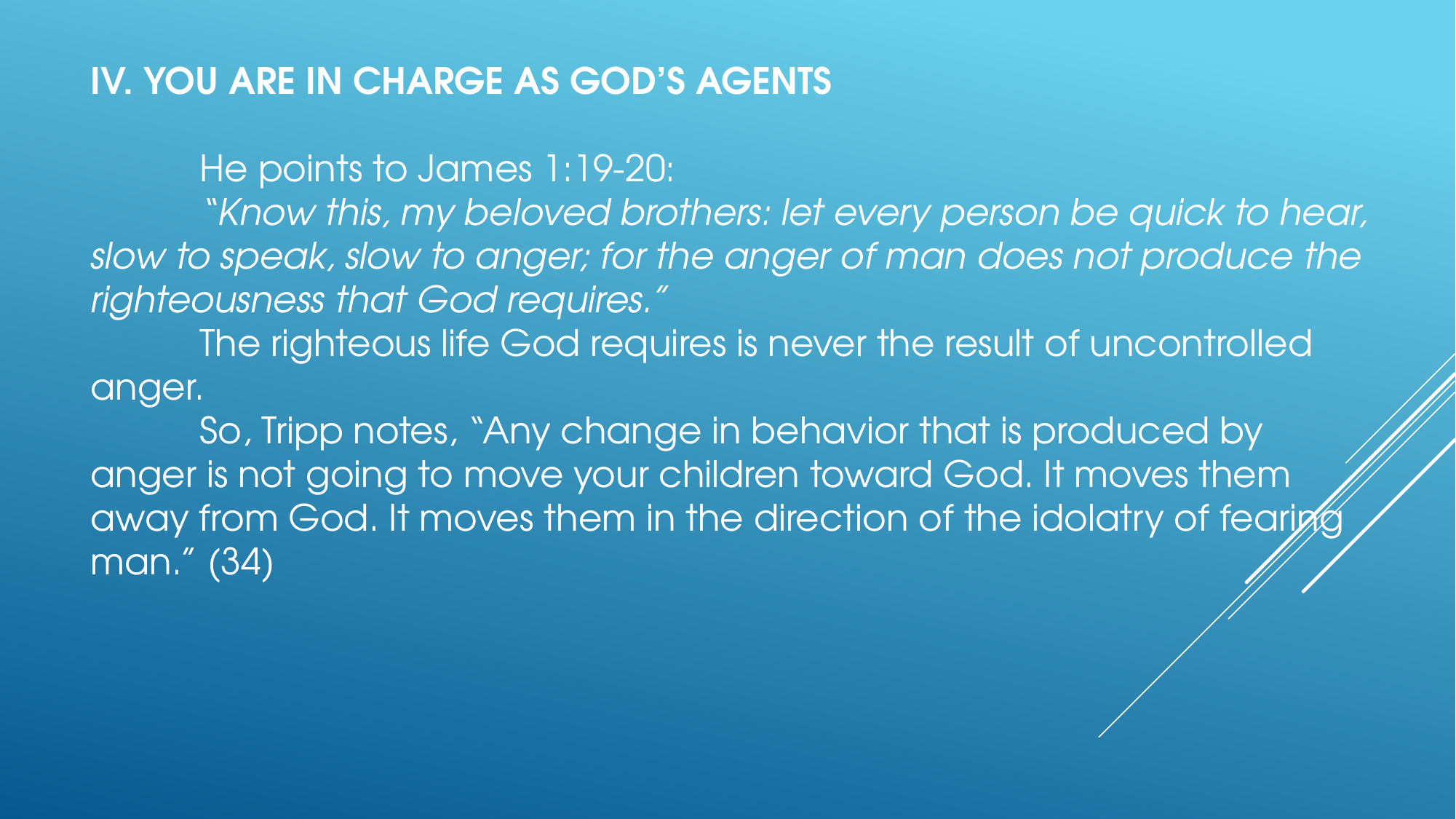

IV. YOU ARE IN CHARGE AS GOD’S AGENTS

	He points to James 1:19-20:
	“Know this, my beloved brothers: let every person be quick to hear, slow to speak, slow to anger; for the anger of man does not produce the righteousness that God requires.”
	The righteous life God requires is never the result of uncontrolled anger.
	So, Tripp notes, “Any change in behavior that is produced by anger is not going to move your children toward God. It moves them away from God. It moves them in the direction of the idolatry of fearing man.” (34)